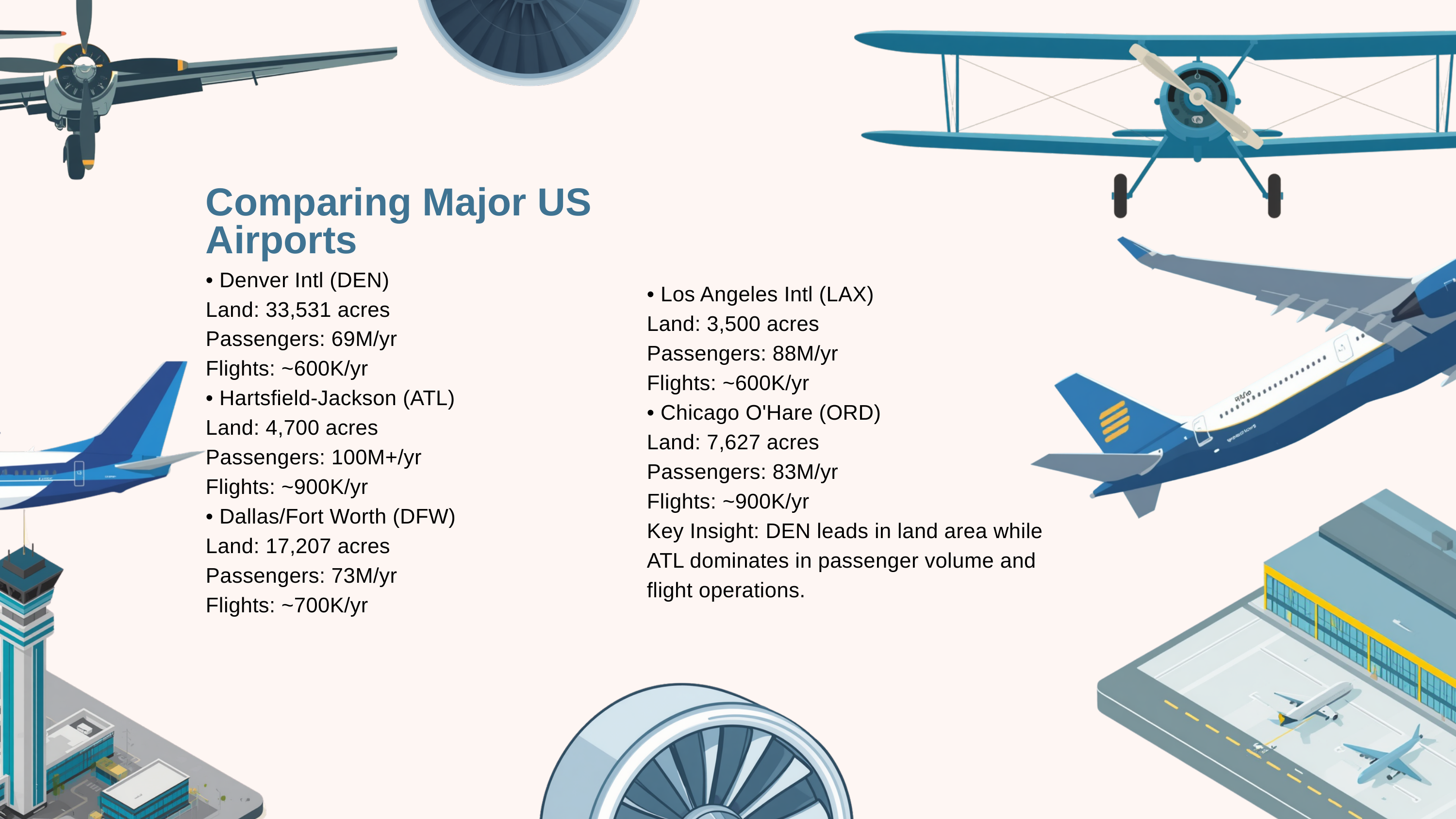

Comparing Major US Airports
• Denver Intl (DEN)
Land: 33,531 acres
Passengers: 69M/yr
Flights: ~600K/yr
• Hartsfield-Jackson (ATL)
Land: 4,700 acres
Passengers: 100M+/yr
Flights: ~900K/yr
• Dallas/Fort Worth (DFW)
Land: 17,207 acres
Passengers: 73M/yr
Flights: ~700K/yr
• Los Angeles Intl (LAX)
Land: 3,500 acres
Passengers: 88M/yr
Flights: ~600K/yr
• Chicago O'Hare (ORD)
Land: 7,627 acres
Passengers: 83M/yr
Flights: ~900K/yr
Key Insight: DEN leads in land area while ATL dominates in passenger volume and flight operations.